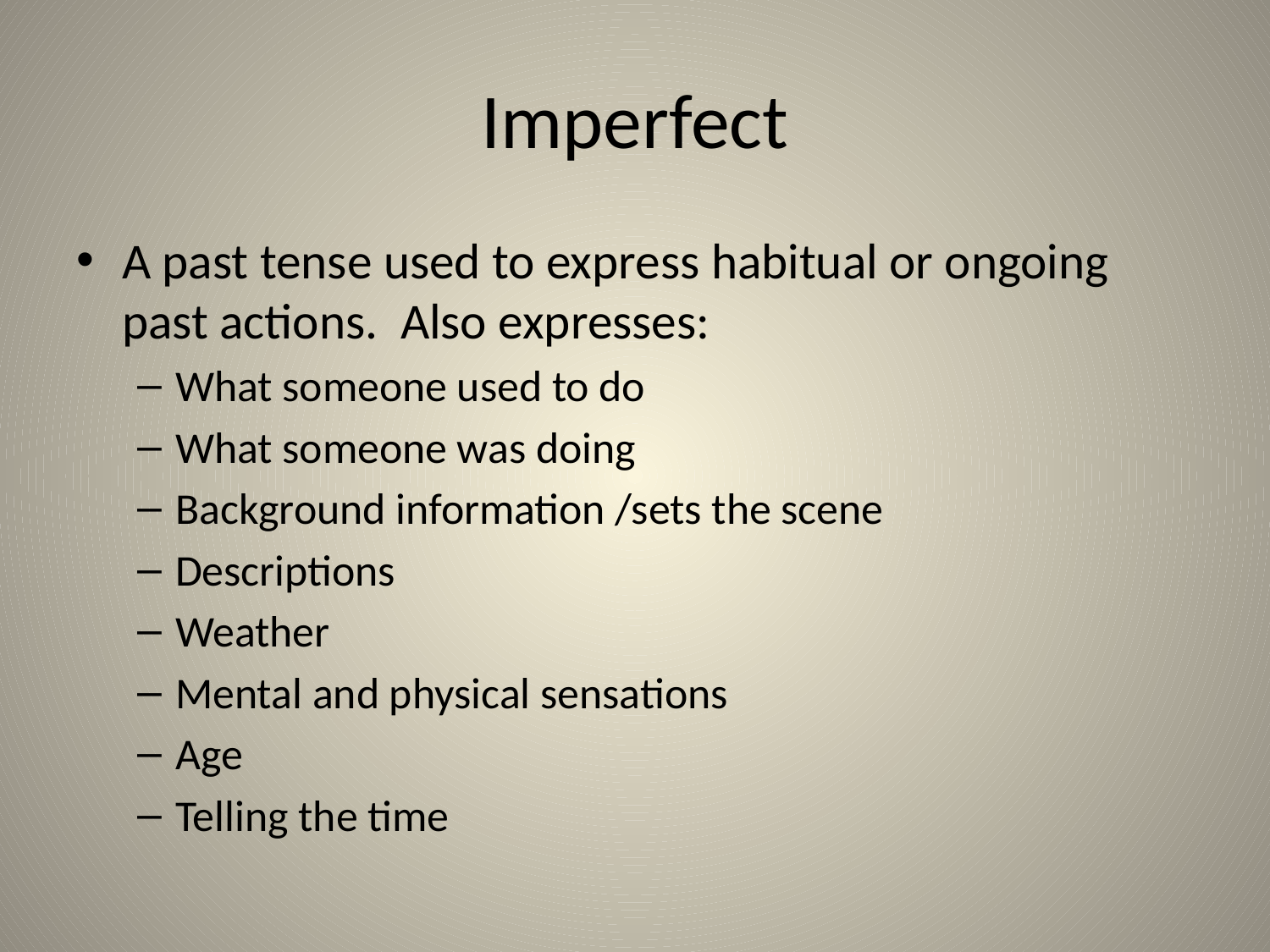

# Imperfect
A past tense used to express habitual or ongoing past actions.  Also expresses:
What someone used to do
What someone was doing
Background information /sets the scene
Descriptions
Weather
Mental and physical sensations
Age
Telling the time